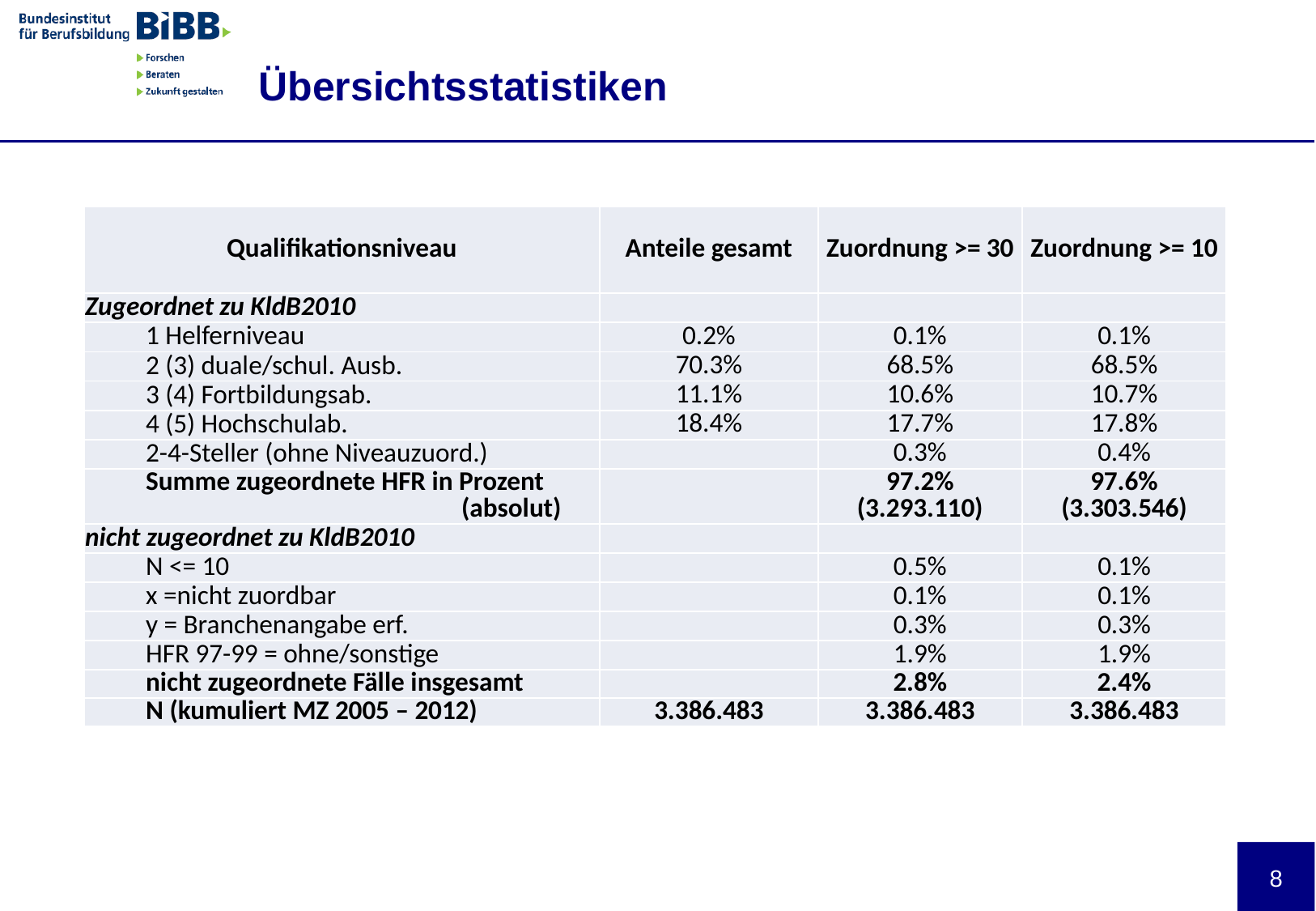

# Übersichtsstatistiken
| Qualifikationsniveau | Anteile gesamt | Zuordnung >= 30 | Zuordnung >= 10 |
| --- | --- | --- | --- |
| Zugeordnet zu KldB2010 |  |  |  |
| 1 Helferniveau | 0.2% | 0.1% | 0.1% |
| 2 (3) duale/schul. Ausb. | 70.3% | 68.5% | 68.5% |
| 3 (4) Fortbildungsab. | 11.1% | 10.6% | 10.7% |
| 4 (5) Hochschulab. | 18.4% | 17.7% | 17.8% |
| 2-4-Steller (ohne Niveauzuord.) |  | 0.3% | 0.4% |
| Summe zugeordnete HFR in Prozent (absolut) |  | 97.2% (3.293.110) | 97.6% (3.303.546) |
| nicht zugeordnet zu KldB2010 |  |  |  |
| N <= 10 |  | 0.5% | 0.1% |
| x =nicht zuordbar |  | 0.1% | 0.1% |
| y = Branchenangabe erf. |  | 0.3% | 0.3% |
| HFR 97-99 = ohne/sonstige |  | 1.9% | 1.9% |
| nicht zugeordnete Fälle insgesamt |  | 2.8% | 2.4% |
| N (kumuliert MZ 2005 – 2012) | 3.386.483 | 3.386.483 | 3.386.483 |